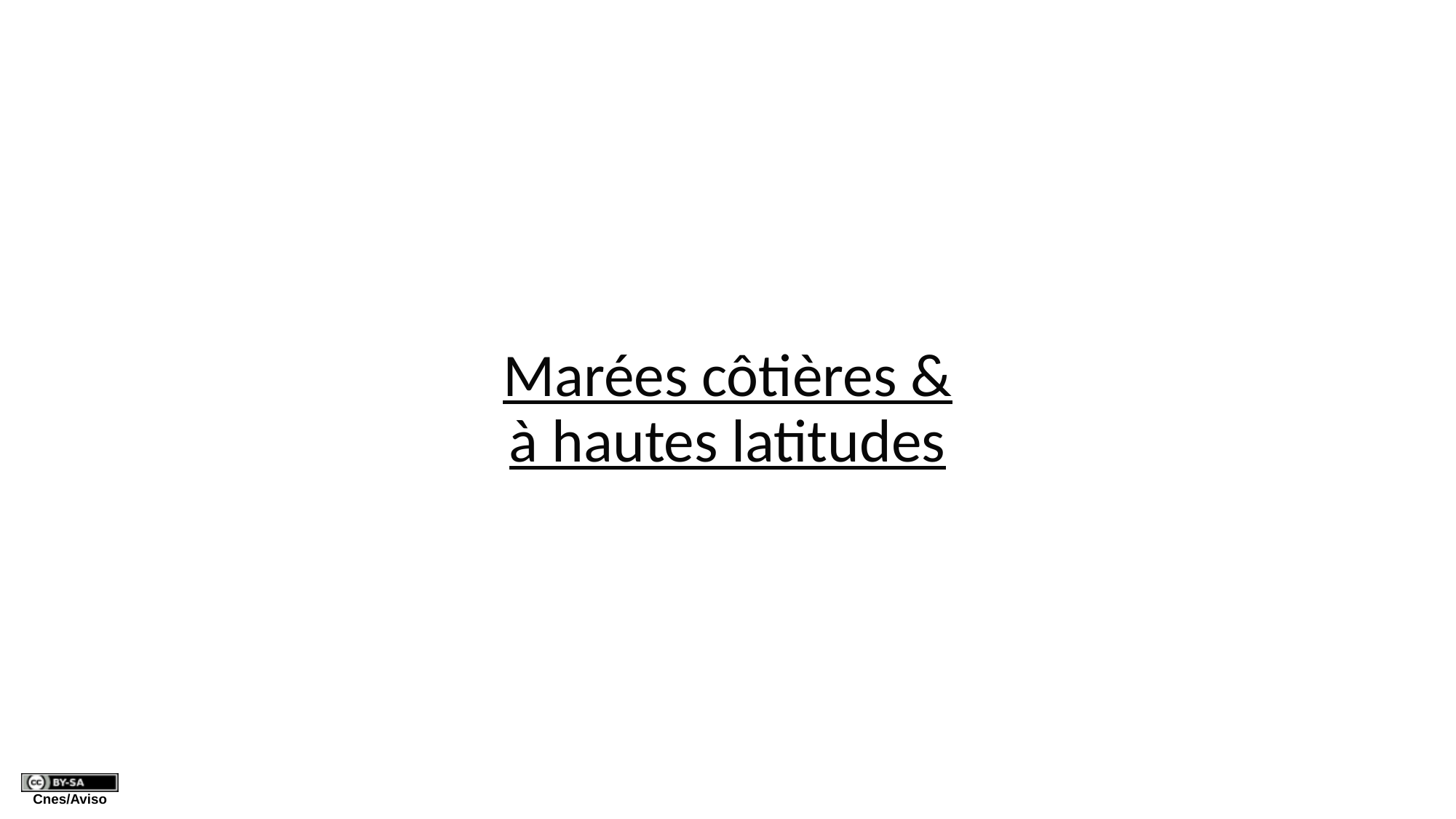

# Marées côtières & à hautes latitudes